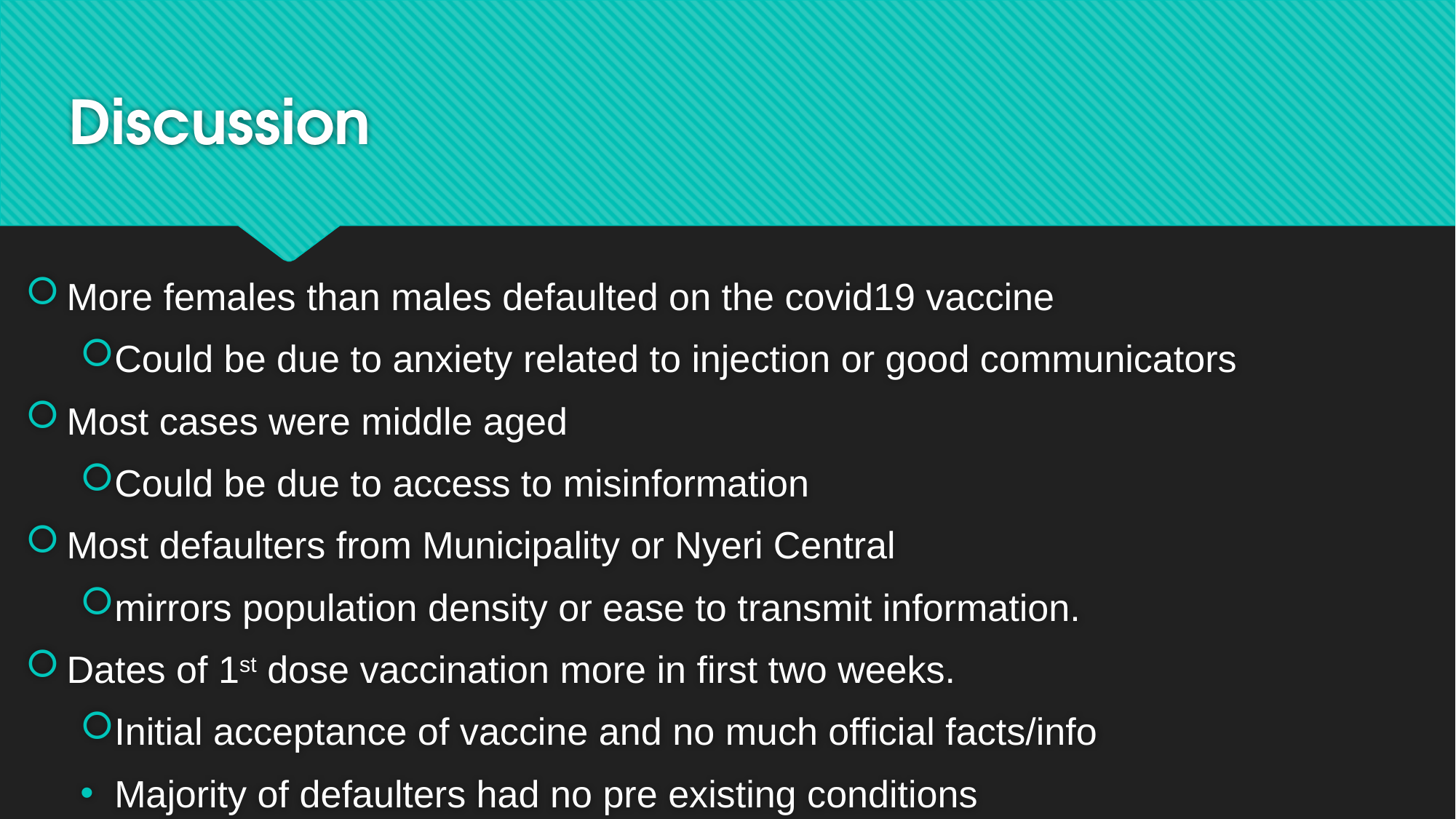

# Discussion
More females than males defaulted on the covid19 vaccine
Could be due to anxiety related to injection or good communicators
Most cases were middle aged
Could be due to access to misinformation
Most defaulters from Municipality or Nyeri Central
mirrors population density or ease to transmit information.
Dates of 1st dose vaccination more in first two weeks.
Initial acceptance of vaccine and no much official facts/info
Majority of defaulters had no pre existing conditions